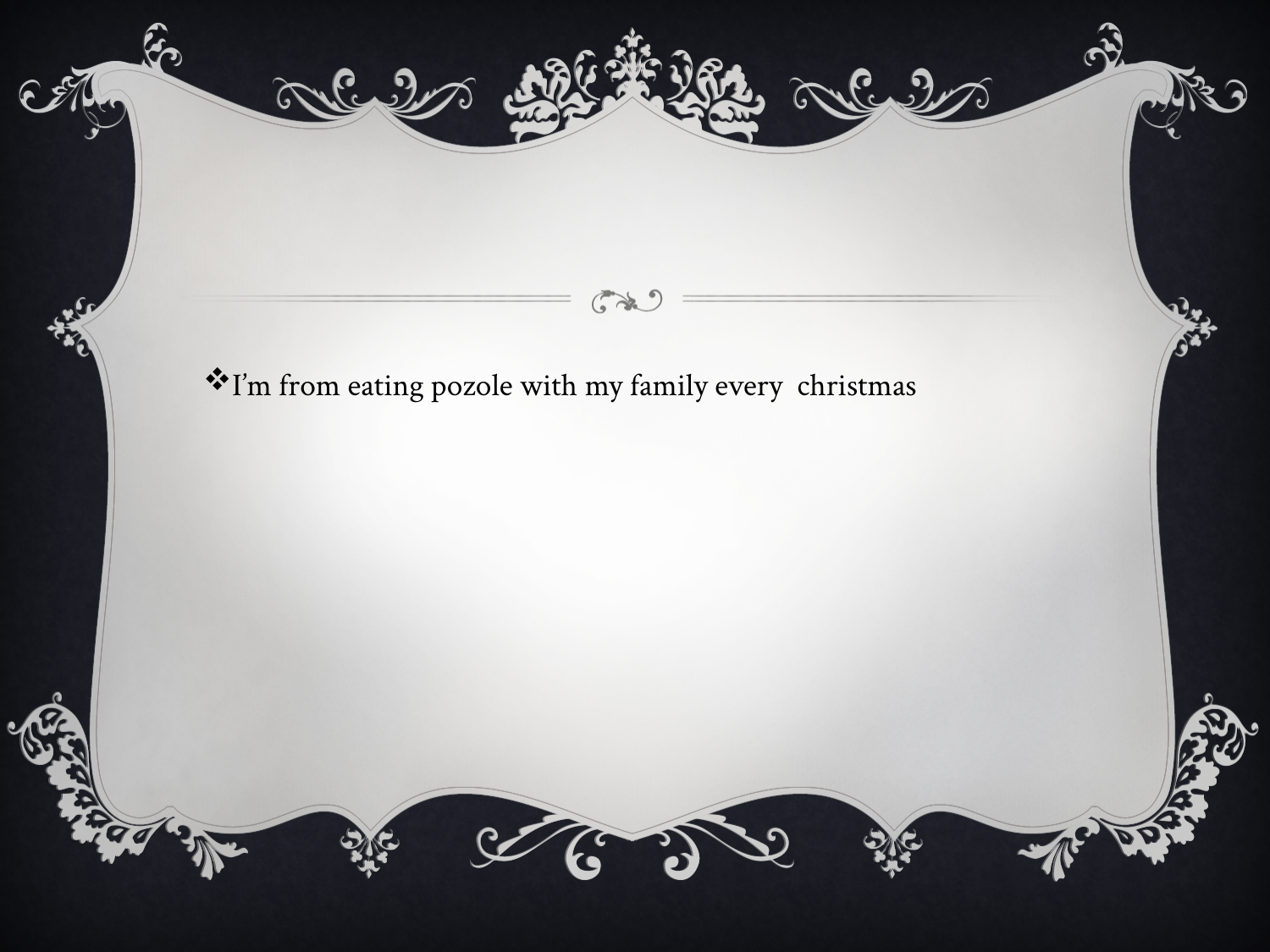

#
I’m from eating pozole with my family every  christmas